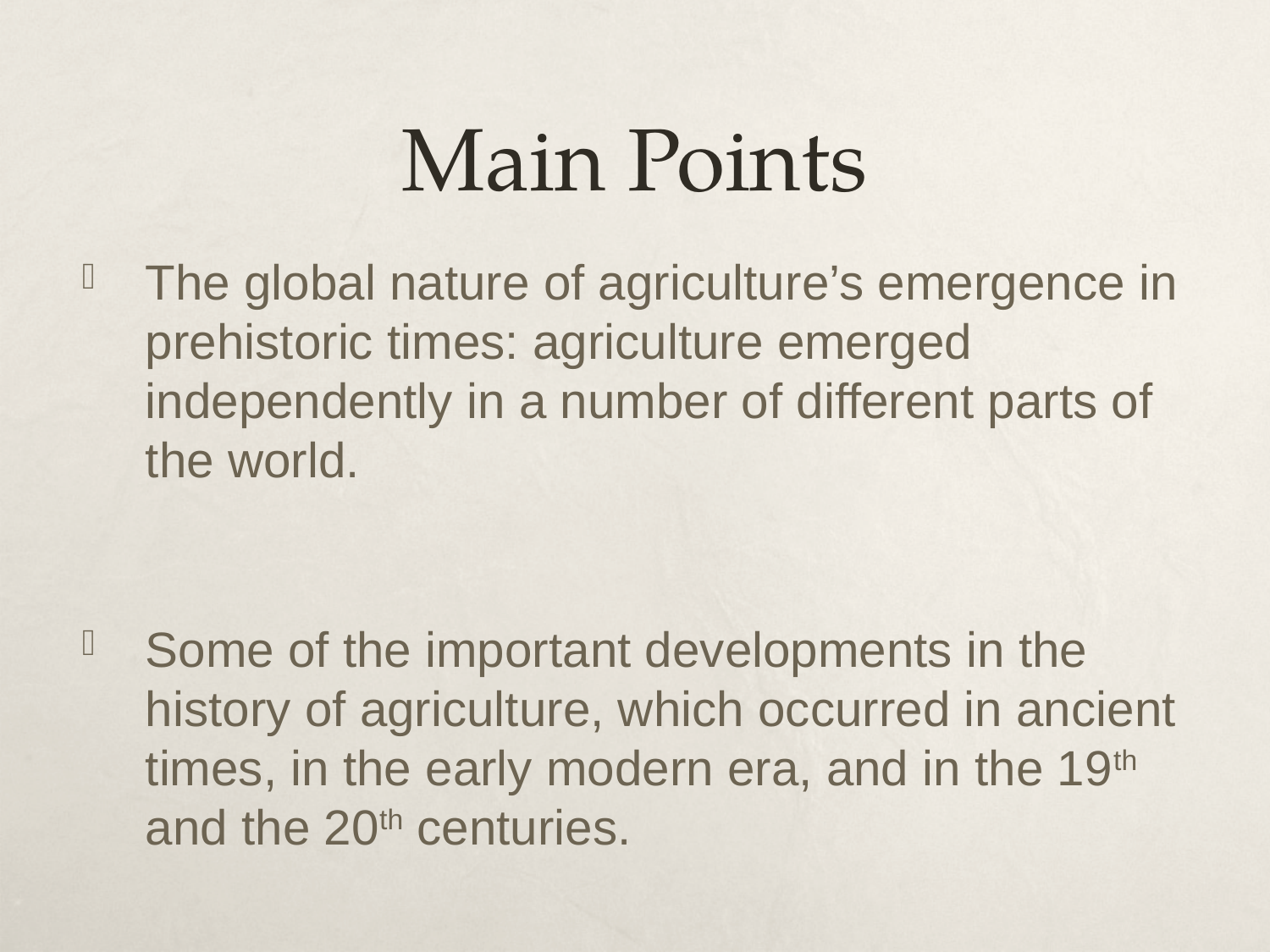

# Main Points
The global nature of agriculture’s emergence in prehistoric times: agriculture emerged independently in a number of different parts of the world.

Some of the important developments in the history of agriculture, which occurred in ancient times, in the early modern era, and in the 19th and the 20th centuries.